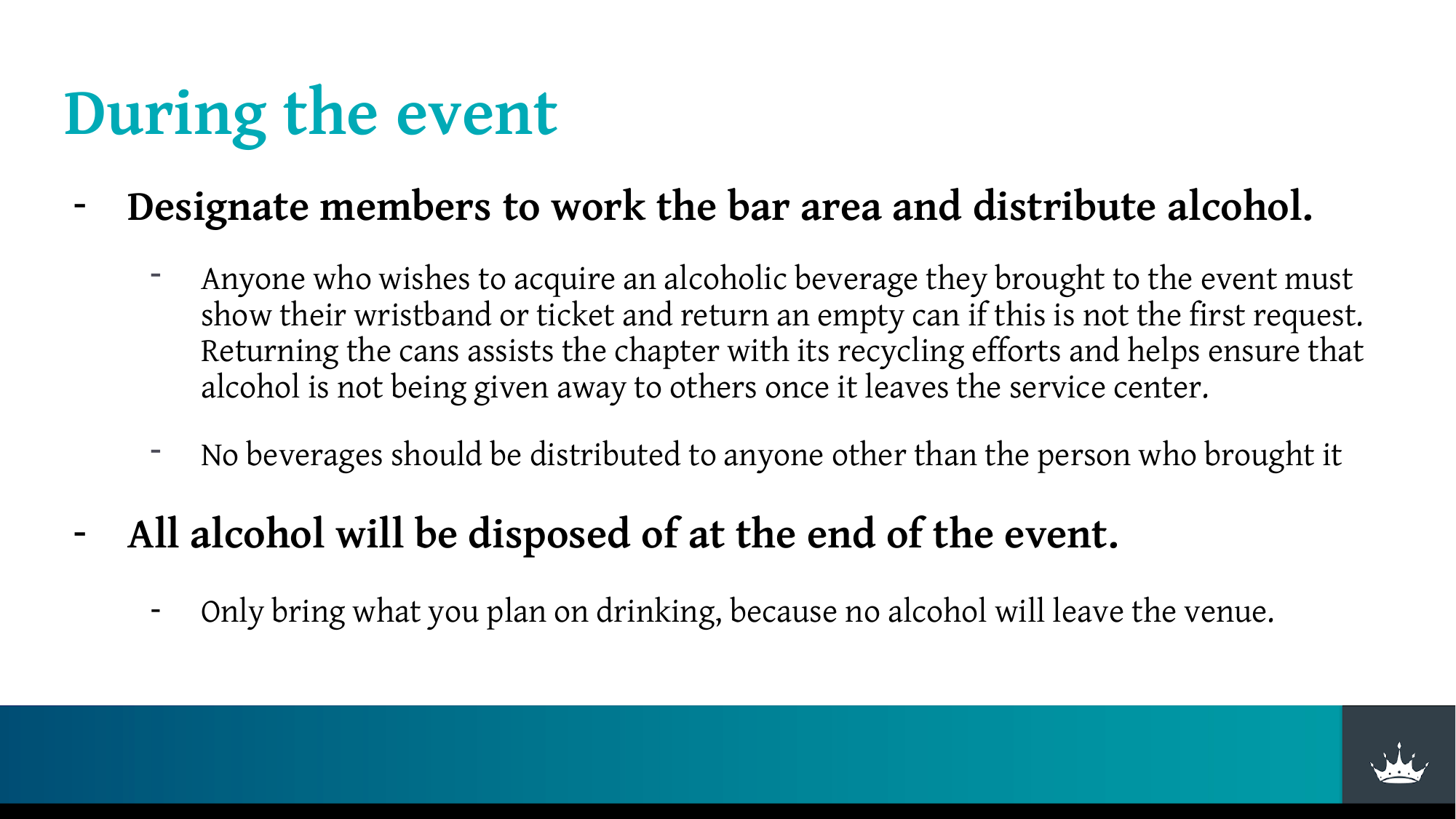

# During the event
Designate members to work the bar area and distribute alcohol.
Anyone who wishes to acquire an alcoholic beverage they brought to the event must show their wristband or ticket and return an empty can if this is not the first request. Returning the cans assists the chapter with its recycling efforts and helps ensure that alcohol is not being given away to others once it leaves the service center.
No beverages should be distributed to anyone other than the person who brought it
All alcohol will be disposed of at the end of the event.
Only bring what you plan on drinking, because no alcohol will leave the venue.